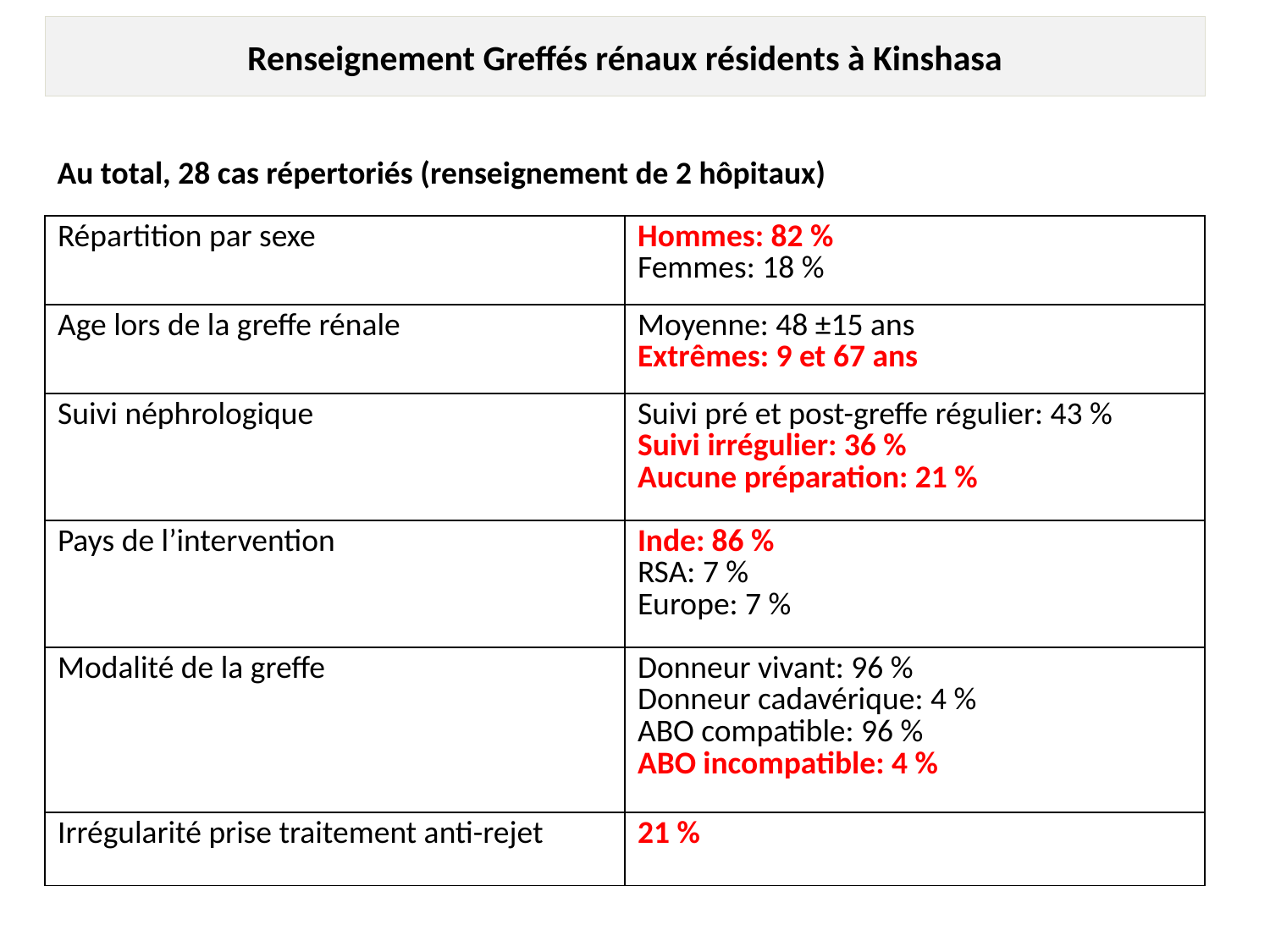

# Renseignement Greffés rénaux résidents à Kinshasa
Au total, 28 cas répertoriés (renseignement de 2 hôpitaux)
| Répartition par sexe | Hommes: 82 % Femmes: 18 % |
| --- | --- |
| Age lors de la greffe rénale | Moyenne: 48 ±15 ans Extrêmes: 9 et 67 ans |
| Suivi néphrologique | Suivi pré et post-greffe régulier: 43 % Suivi irrégulier: 36 % Aucune préparation: 21 % |
| Pays de l’intervention | Inde: 86 % RSA: 7 % Europe: 7 % |
| Modalité de la greffe | Donneur vivant: 96 % Donneur cadavérique: 4 % ABO compatible: 96 % ABO incompatible: 4 % |
| Irrégularité prise traitement anti-rejet | 21 % |